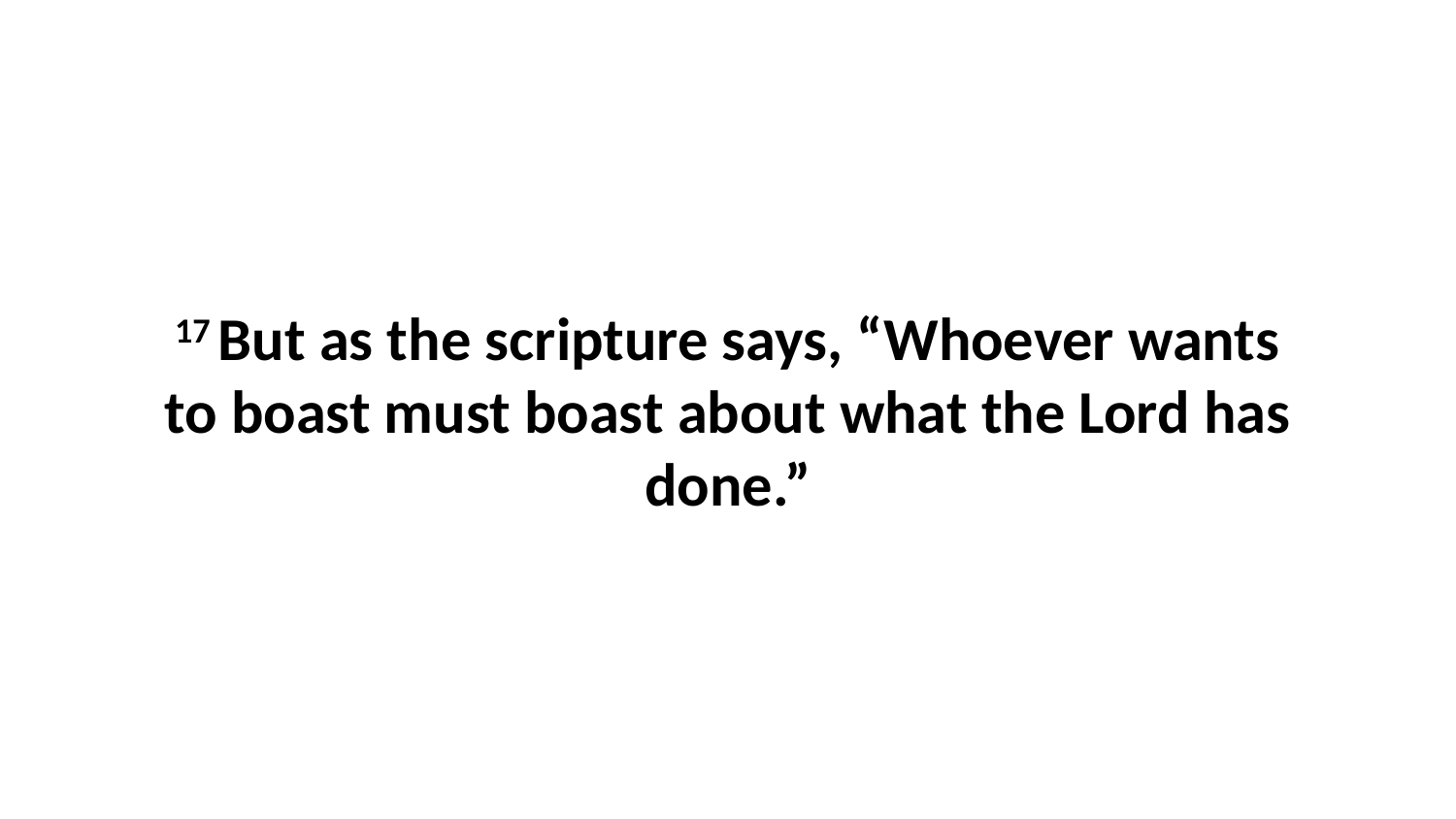

17 But as the scripture says, “Whoever wants to boast must boast about what the Lord has done.”